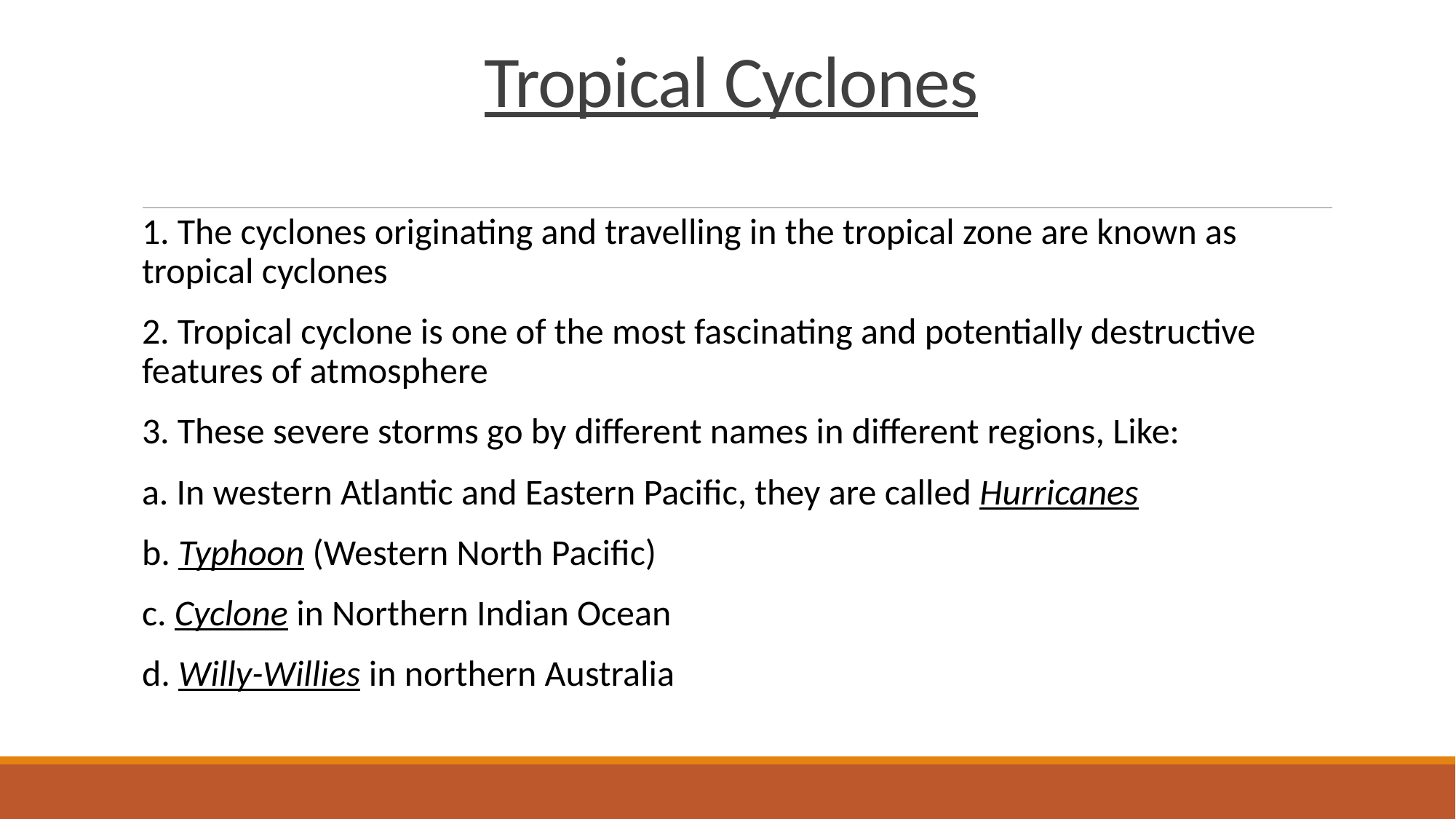

# Tropical Cyclones
1. The cyclones originating and travelling in the tropical zone are known as tropical cyclones
2. Tropical cyclone is one of the most fascinating and potentially destructive features of atmosphere
3. These severe storms go by different names in different regions, Like:
a. In western Atlantic and Eastern Pacific, they are called Hurricanes
b. Typhoon (Western North Pacific)
c. Cyclone in Northern Indian Ocean
d. Willy-Willies in northern Australia